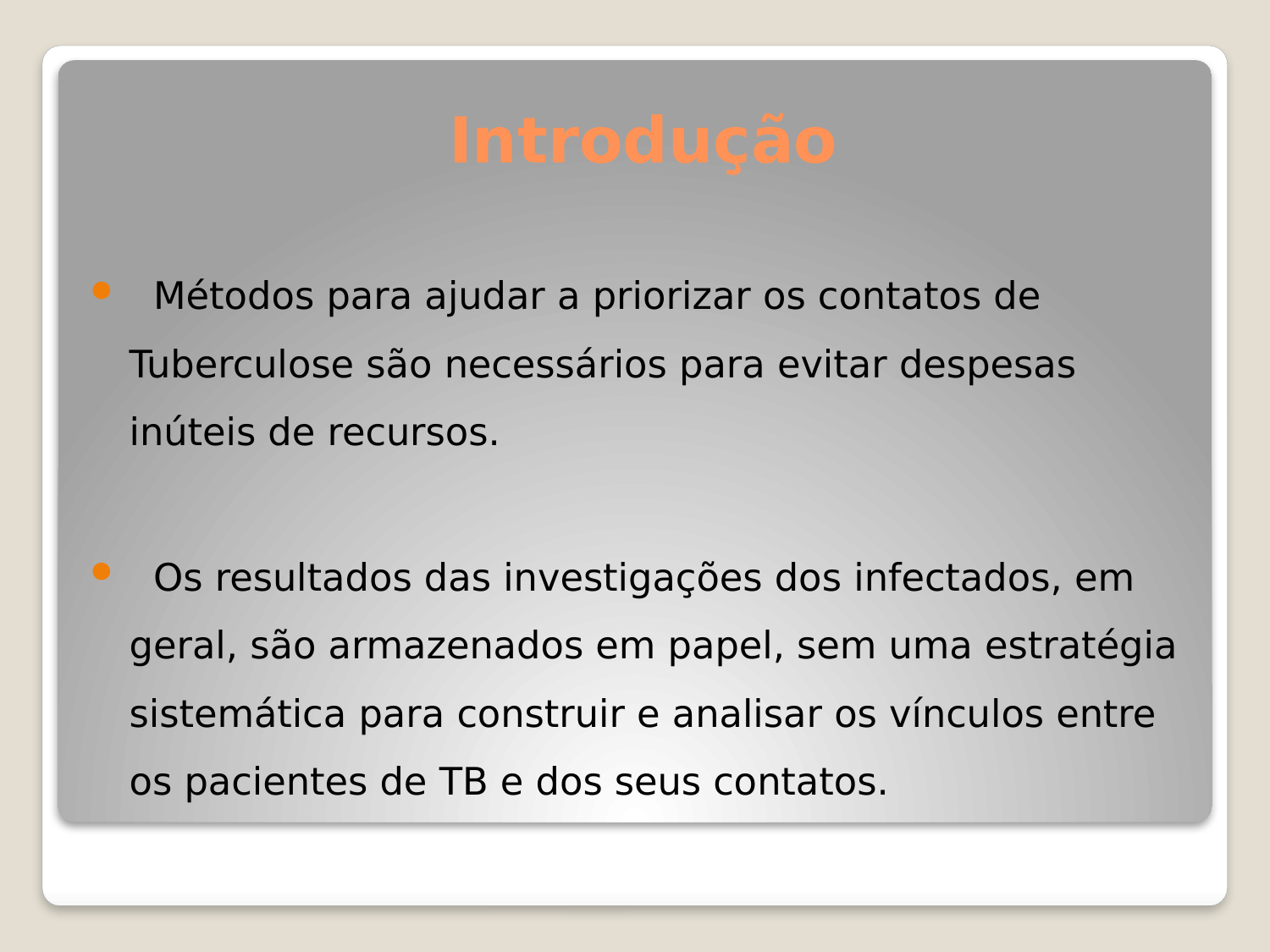

# Introdução
  Métodos para ajudar a priorizar os contatos de Tuberculose são necessários para evitar despesas inúteis de recursos.

  Os resultados das investigações dos infectados, em geral, são armazenados em papel, sem uma estratégia sistemática para construir e analisar os vínculos entre os pacientes de TB e dos seus contatos.